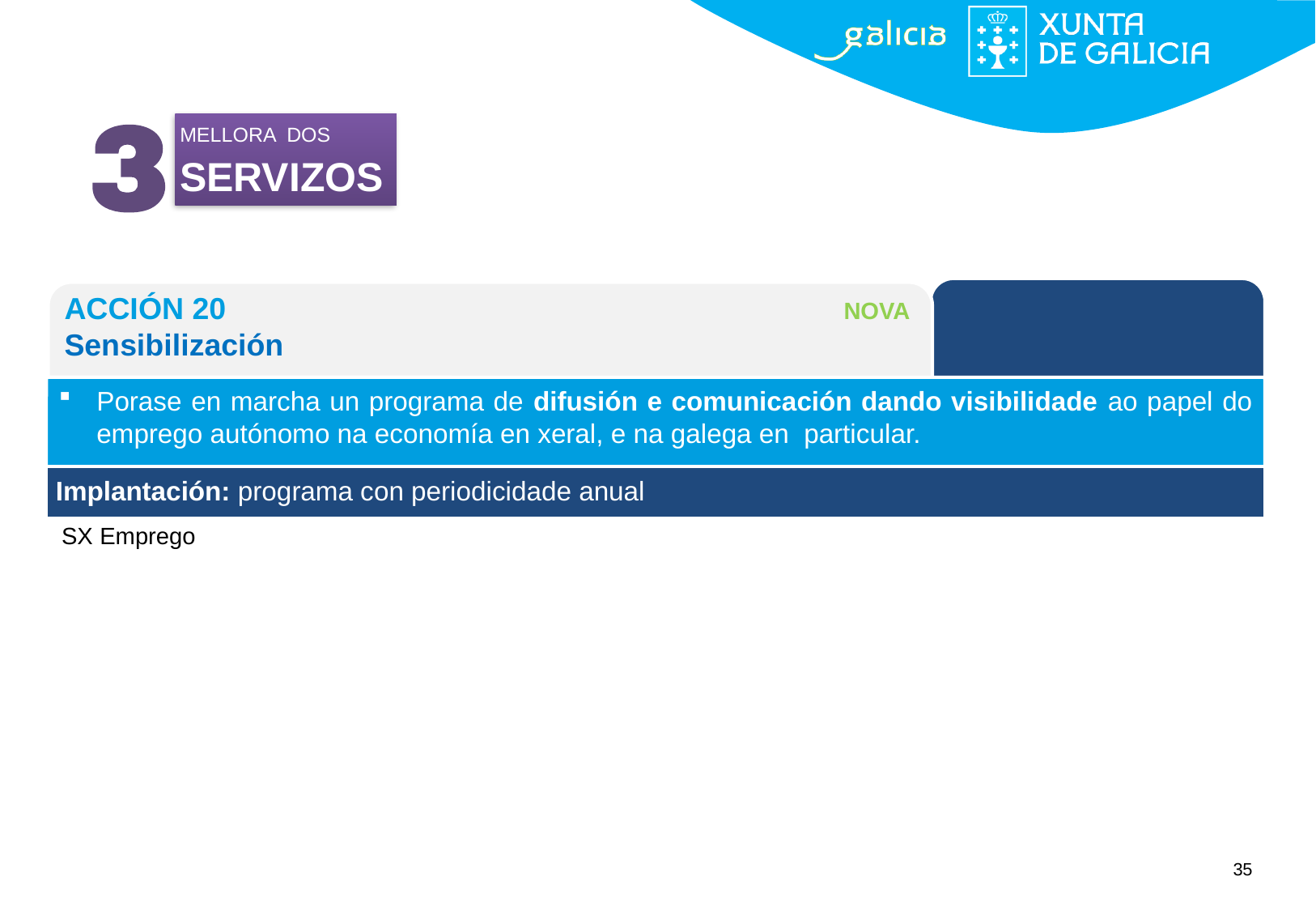

3
MELLORA  DOS SERVIZOS

ACCIÓN 20					      NOVA
Sensibilización
Porase en marcha un programa de difusión e comunicación dando visibilidade ao papel do emprego autónomo na economía en xeral, e na galega en  particular.
Implantación: programa con periodicidade anual
SX Emprego